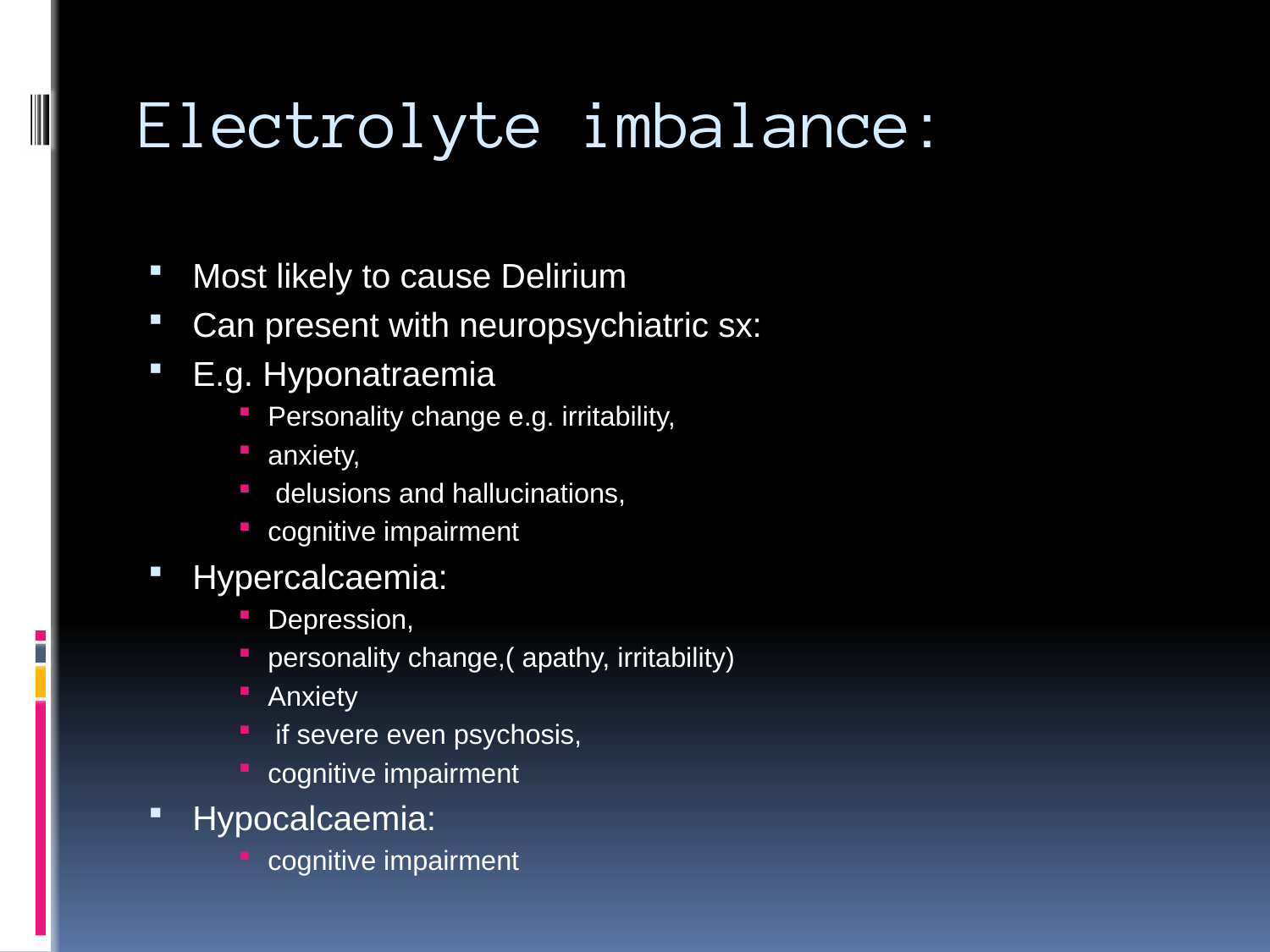

# Electrolyte imbalance:
Most likely to cause Delirium
Can present with neuropsychiatric sx:
E.g. Hyponatraemia
Personality change e.g. irritability,
anxiety,
 delusions and hallucinations,
cognitive impairment
Hypercalcaemia:
Depression,
personality change,( apathy, irritability)
Anxiety
 if severe even psychosis,
cognitive impairment
Hypocalcaemia:
cognitive impairment